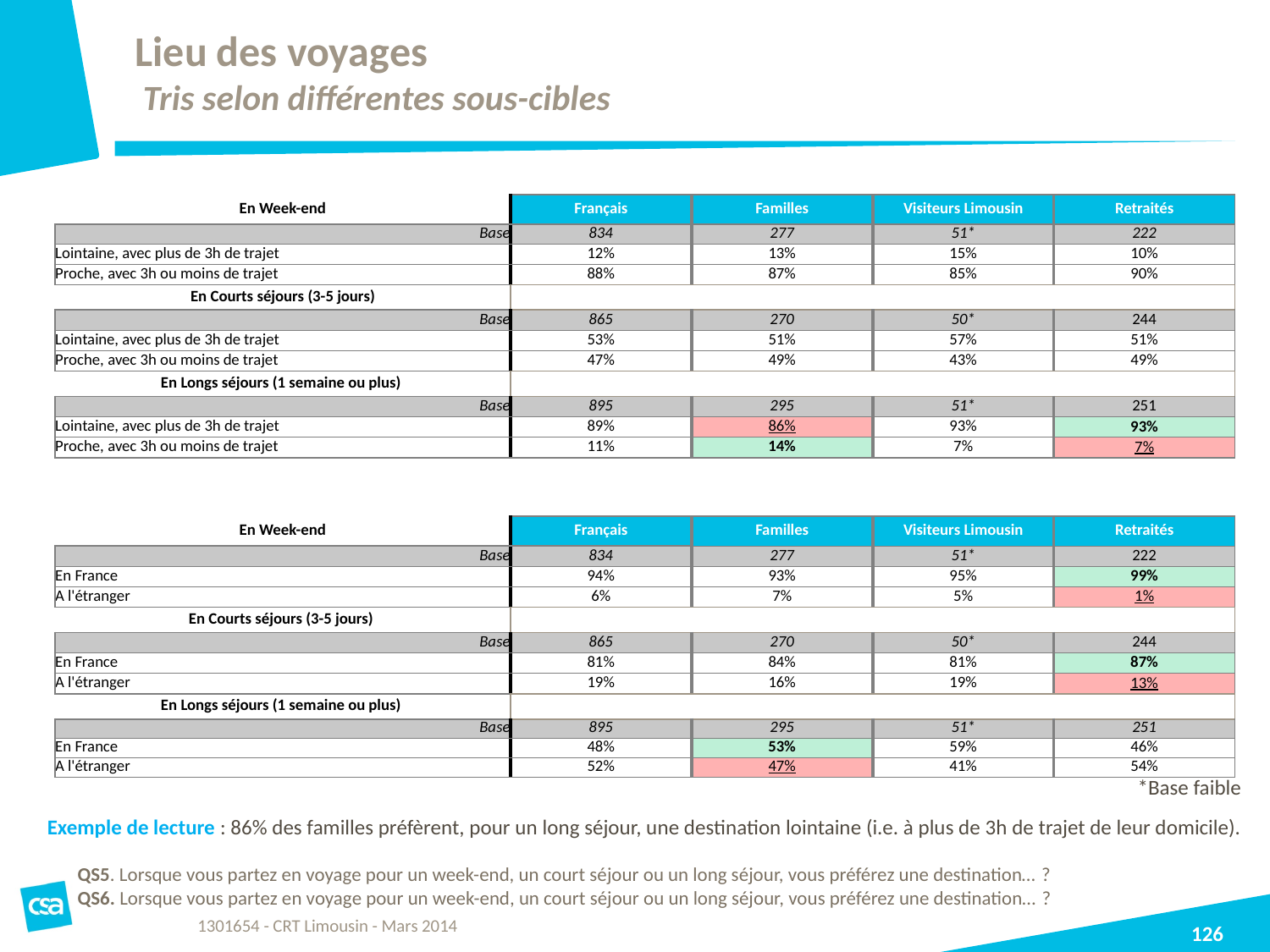

# Lieu des voyages Tris selon différentes sous-cibles
| En Week-end | Français | Familles | Visiteurs Limousin | Retraités |
| --- | --- | --- | --- | --- |
| Base | 834 | 277 | 51\* | 222 |
| Lointaine, avec plus de 3h de trajet | 12% | 13% | 15% | 10% |
| Proche, avec 3h ou moins de trajet | 88% | 87% | 85% | 90% |
| En Courts séjours (3-5 jours) |  |  |  |  |
| Base | 865 | 270 | 50\* | 244 |
| Lointaine, avec plus de 3h de trajet | 53% | 51% | 57% | 51% |
| Proche, avec 3h ou moins de trajet | 47% | 49% | 43% | 49% |
| En Longs séjours (1 semaine ou plus) |  |  |  |  |
| Base | 895 | 295 | 51\* | 251 |
| Lointaine, avec plus de 3h de trajet | 89% | 86% | 93% | 93% |
| Proche, avec 3h ou moins de trajet | 11% | 14% | 7% | 7% |
|  |  |  |  |  |
|  |  |  |  |  |
|  |  |  |  |  |
| En Week-end | Français | Familles | Visiteurs Limousin | Retraités |
| Base | 834 | 277 | 51\* | 222 |
| En France | 94% | 93% | 95% | 99% |
| A l'étranger | 6% | 7% | 5% | 1% |
| En Courts séjours (3-5 jours) |  |  |  |  |
| Base | 865 | 270 | 50\* | 244 |
| En France | 81% | 84% | 81% | 87% |
| A l'étranger | 19% | 16% | 19% | 13% |
| En Longs séjours (1 semaine ou plus) |  |  |  |  |
| Base | 895 | 295 | 51\* | 251 |
| En France | 48% | 53% | 59% | 46% |
| A l'étranger | 52% | 47% | 41% | 54% |
*Base faible
Exemple de lecture : 86% des familles préfèrent, pour un long séjour, une destination lointaine (i.e. à plus de 3h de trajet de leur domicile).
QS5. Lorsque vous partez en voyage pour un week-end, un court séjour ou un long séjour, vous préférez une destination… ?
QS6. Lorsque vous partez en voyage pour un week-end, un court séjour ou un long séjour, vous préférez une destination… ?
1301654 - CRT Limousin - Mars 2014
126